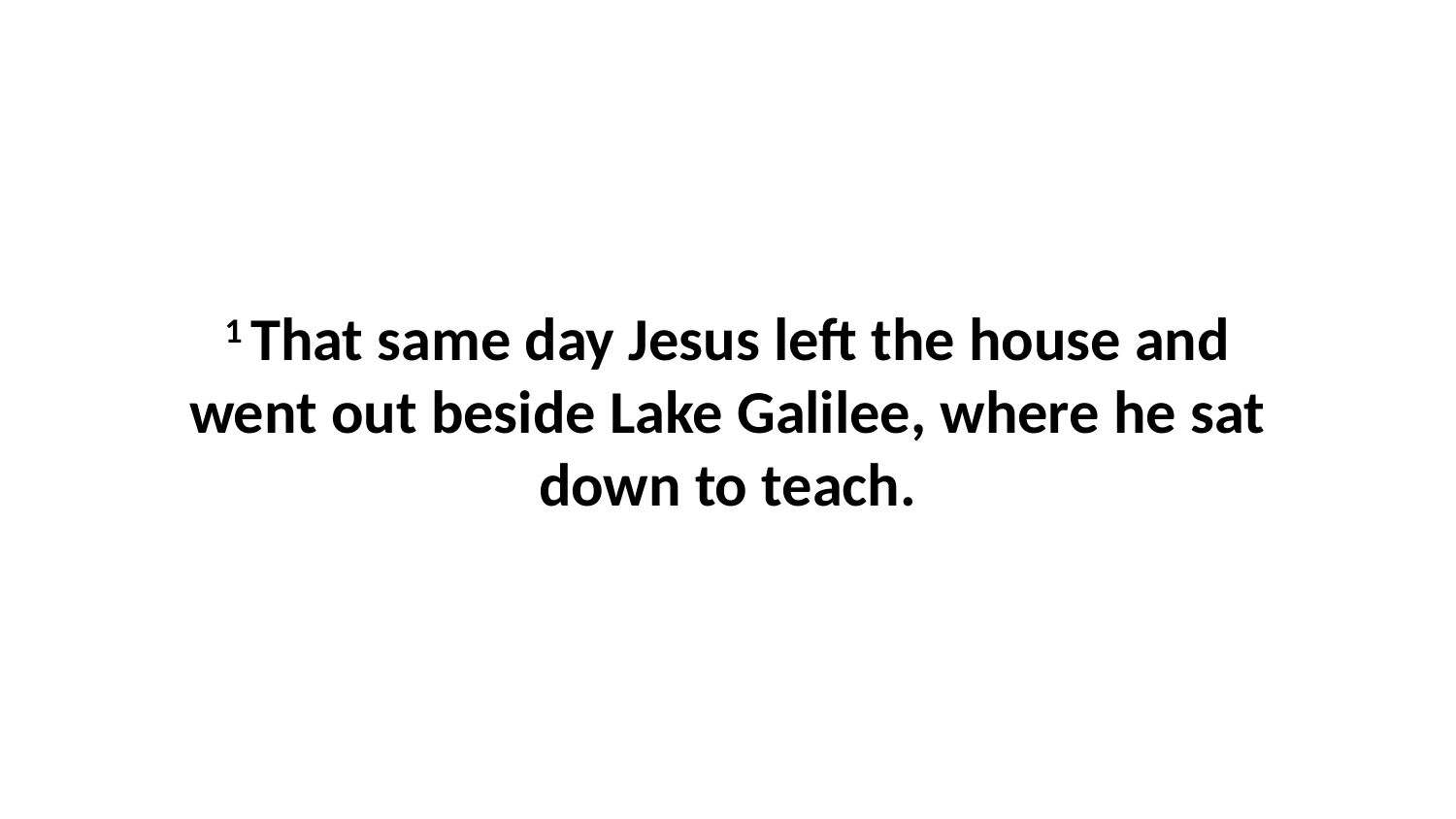

1 That same day Jesus left the house and went out beside Lake Galilee, where he sat down to teach.